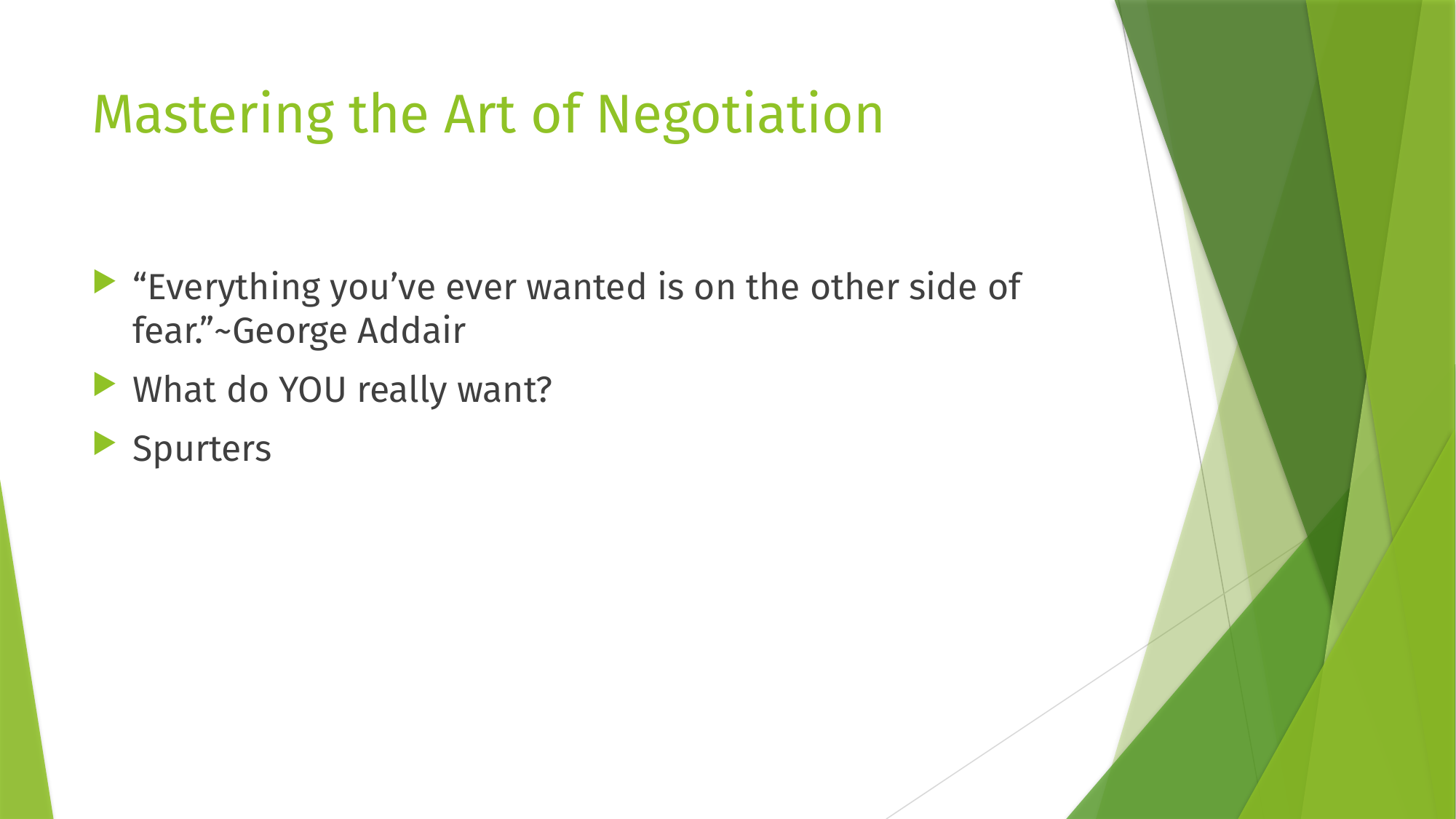

# Mastering the Art of Negotiation
“Everything you’ve ever wanted is on the other side of fear.”~George Addair
What do YOU really want?
Spurters